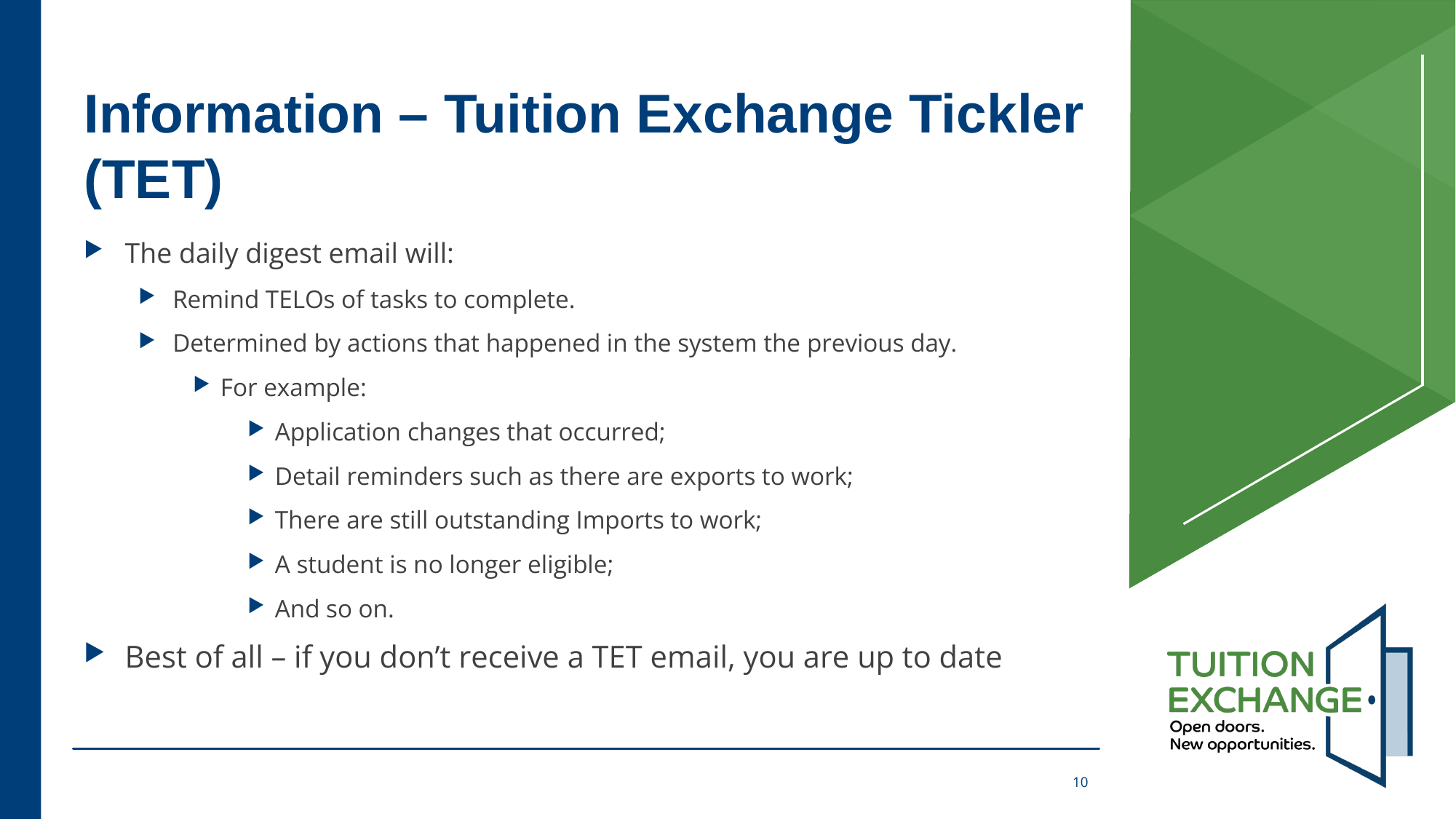

# Information – Tuition Exchange Tickler (TET)
The daily digest email will:
Remind TELOs of tasks to complete.
Determined by actions that happened in the system the previous day.
For example:
Application changes that occurred;
Detail reminders such as there are exports to work;
There are still outstanding Imports to work;
A student is no longer eligible;
And so on.
Best of all – if you don’t receive a TET email, you are up to date

10